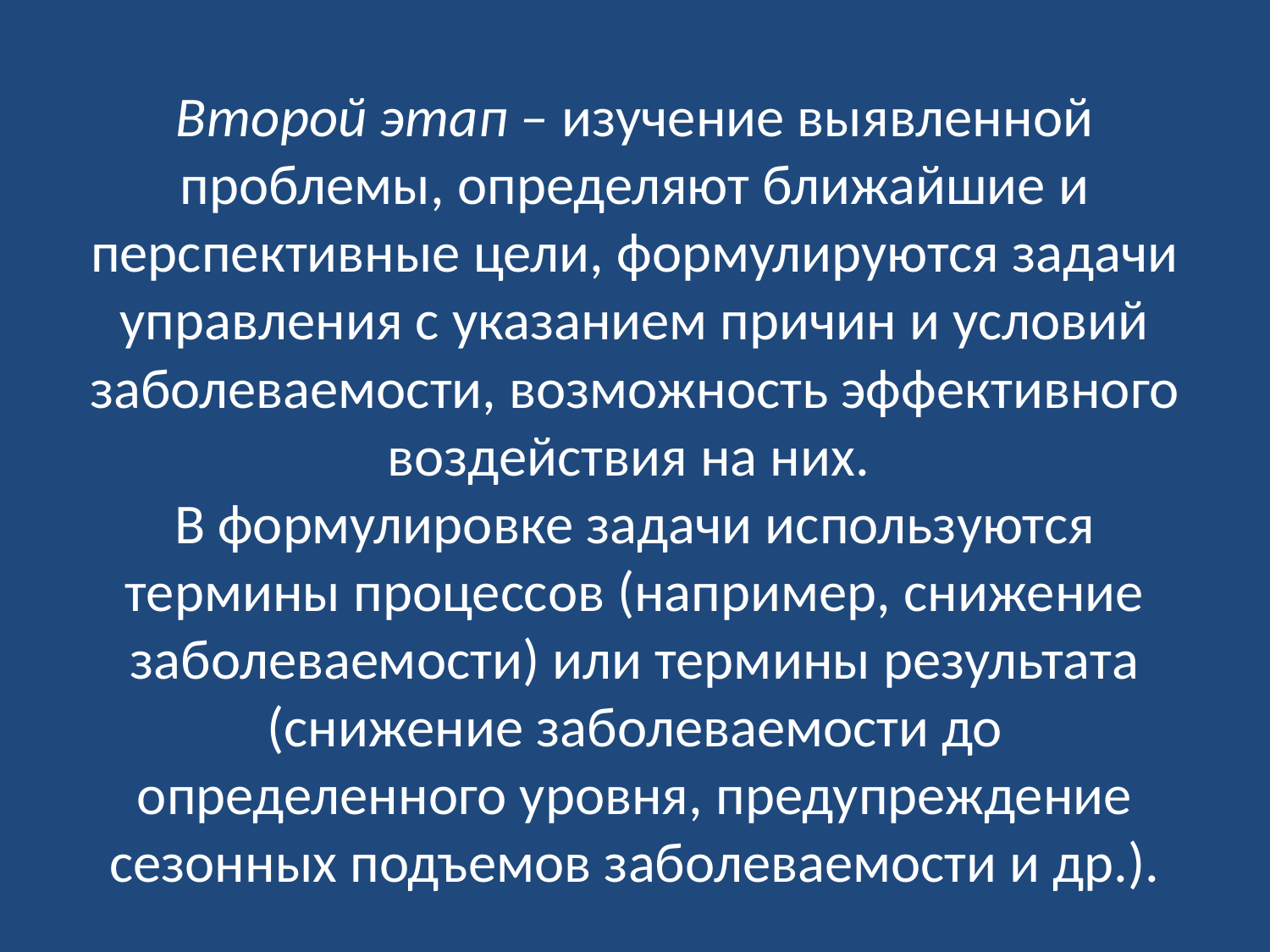

# Второй этап – изучение выявленной проблемы, определяют ближайшие и перспективные цели, формулируются задачи управления с указанием причин и условий заболеваемости, возможность эффективного воздействия на них. В формулировке задачи используются термины процессов (например, снижение заболеваемости) или термины результата (снижение заболеваемости до определенного уровня, предупреждение сезонных подъемов заболеваемости и др.).